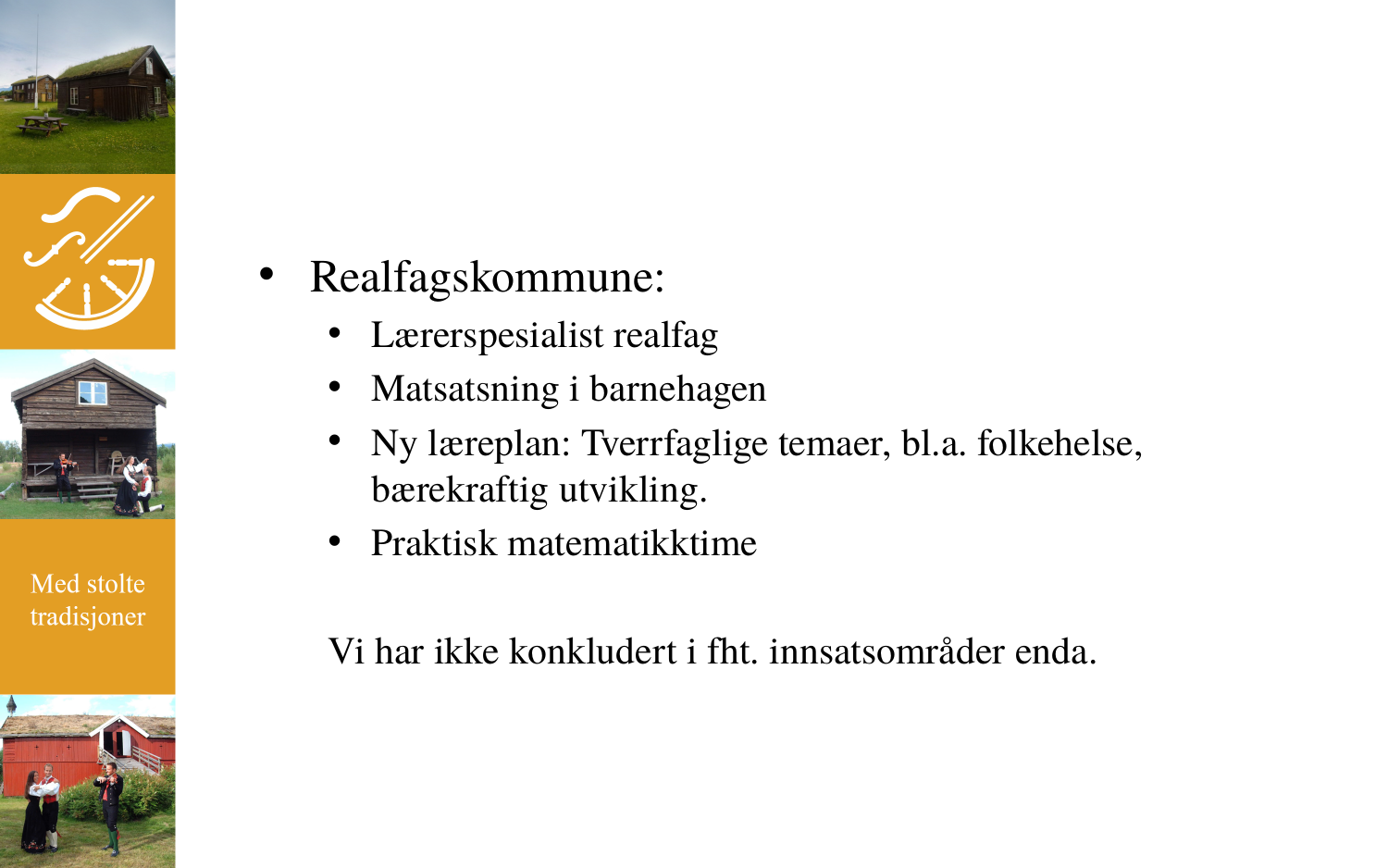

#
Realfagskommune:
Lærerspesialist realfag
Matsatsning i barnehagen
Ny læreplan: Tverrfaglige temaer, bl.a. folkehelse, bærekraftig utvikling.
Praktisk matematikktime

Vi har ikke konkludert i fht. innsatsområder enda.